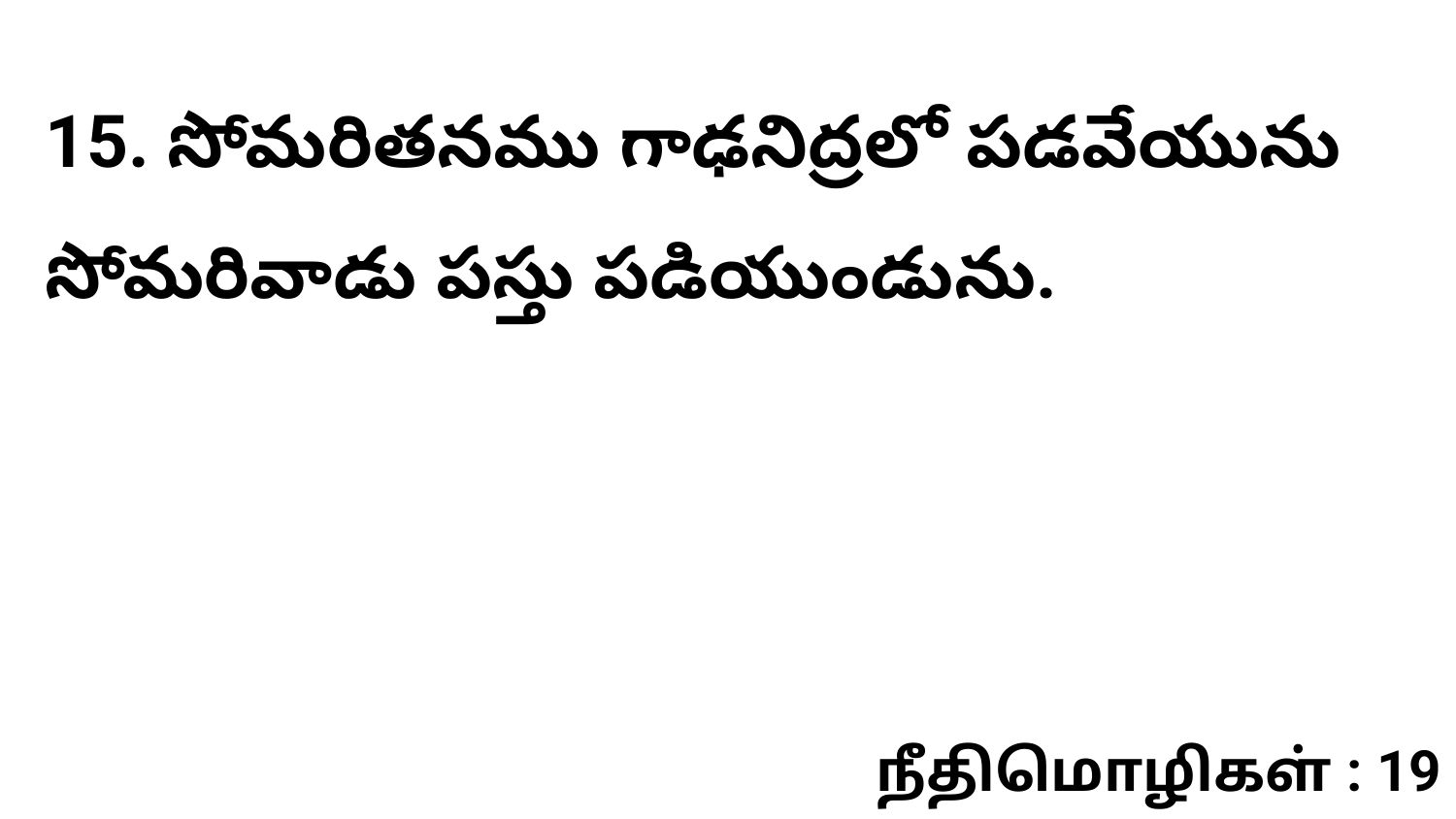

15. సోమరితనము గాఢనిద్రలో పడవేయును సోమరివాడు పస్తు పడియుండును.
நீதிமொழிகள் : 19